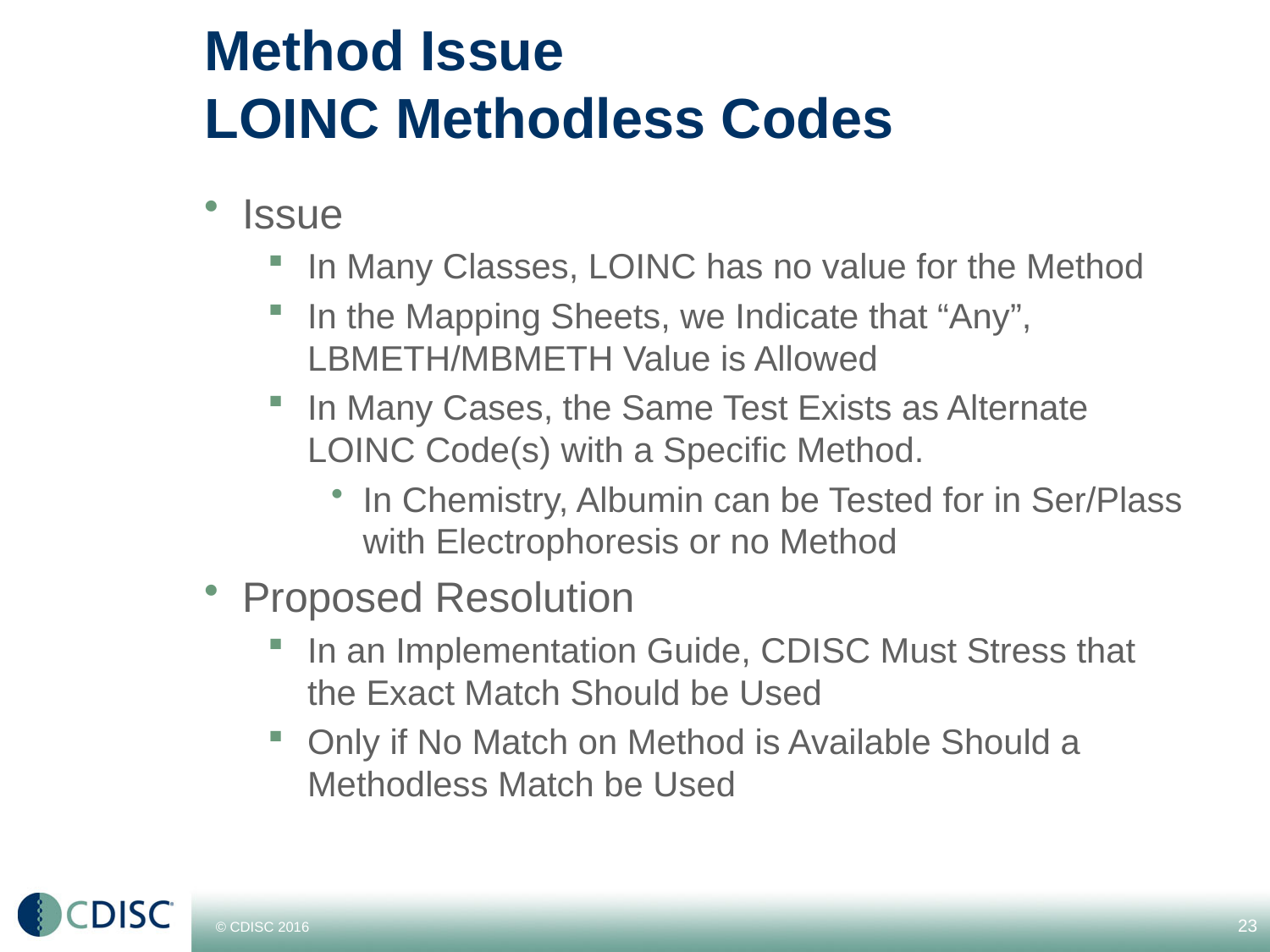

# Method Issue LOINC Methodless Codes
Issue
In Many Classes, LOINC has no value for the Method
In the Mapping Sheets, we Indicate that “Any”, LBMETH/MBMETH Value is Allowed
In Many Cases, the Same Test Exists as Alternate LOINC Code(s) with a Specific Method.
In Chemistry, Albumin can be Tested for in Ser/Plass with Electrophoresis or no Method
Proposed Resolution
In an Implementation Guide, CDISC Must Stress that the Exact Match Should be Used
Only if No Match on Method is Available Should a Methodless Match be Used
23